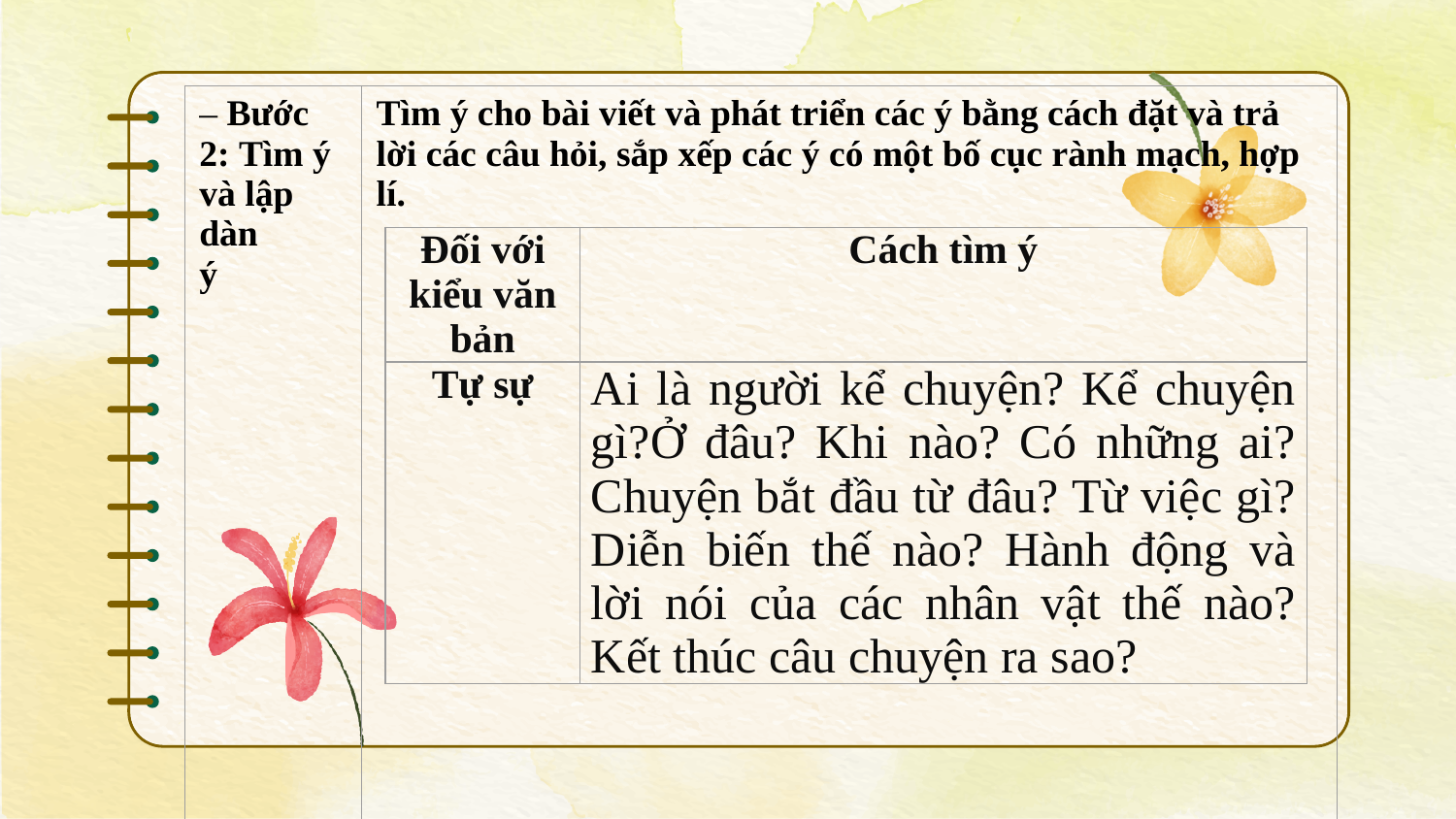

| – Bước 2: Tìm ý và lập dàn ý | Tìm ý cho bài viết và phát triển các ý bằng cách đặt và trả lời các câu hỏi, sắp xếp các ý có một bố cục rành mạch, hợp lí. |
| --- | --- |
|  |  |
| Đối với kiểu văn bản | Cách tìm ý |
| --- | --- |
| Tự sự | Ai là người kể chuyện? Kể chuyện gì?Ở đâu? Khi nào? Có những ai? Chuyện bắt đầu từ đâu? Từ việc gì? Diễn biến thế nào? Hành động và lời nói của các nhân vật thế nào? Kết thúc câu chuyện ra sao? |